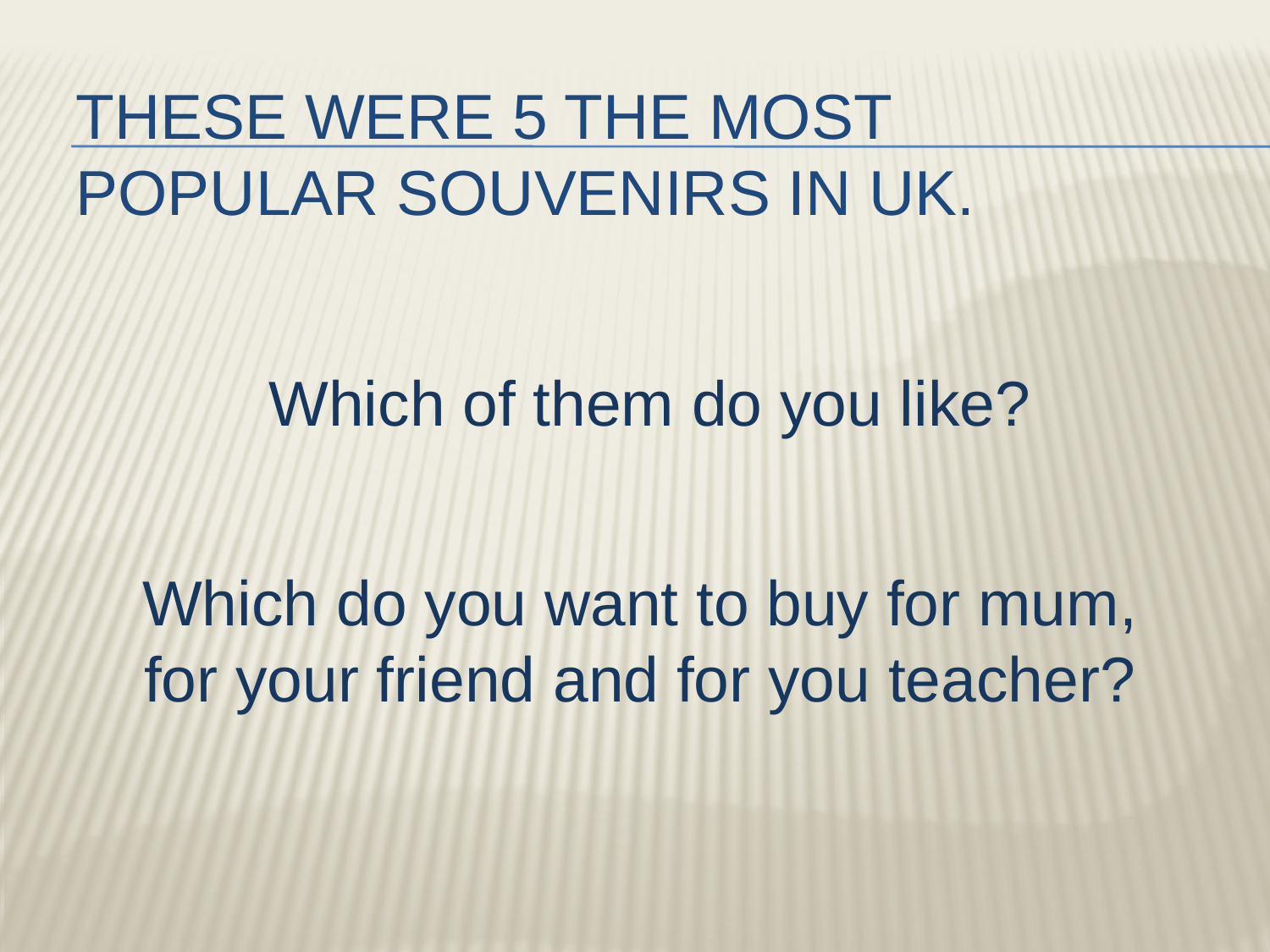

# These were 5 the most popular souvenirs in UK.
Which of them do you like?
Which do you want to buy for mum, for your friend and for you teacher?